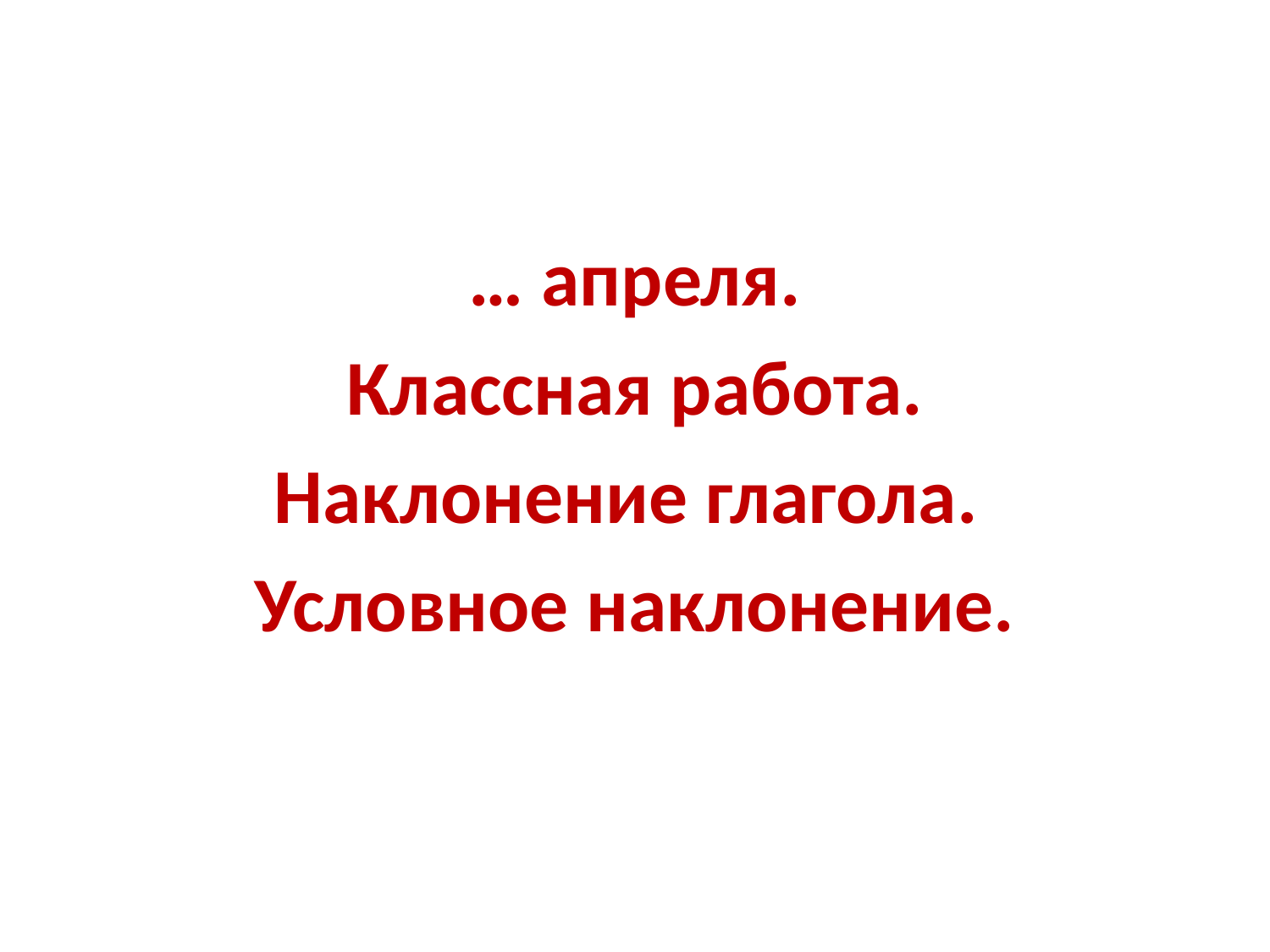

… апреля.
Классная работа.
Наклонение глагола.
Условное наклонение.